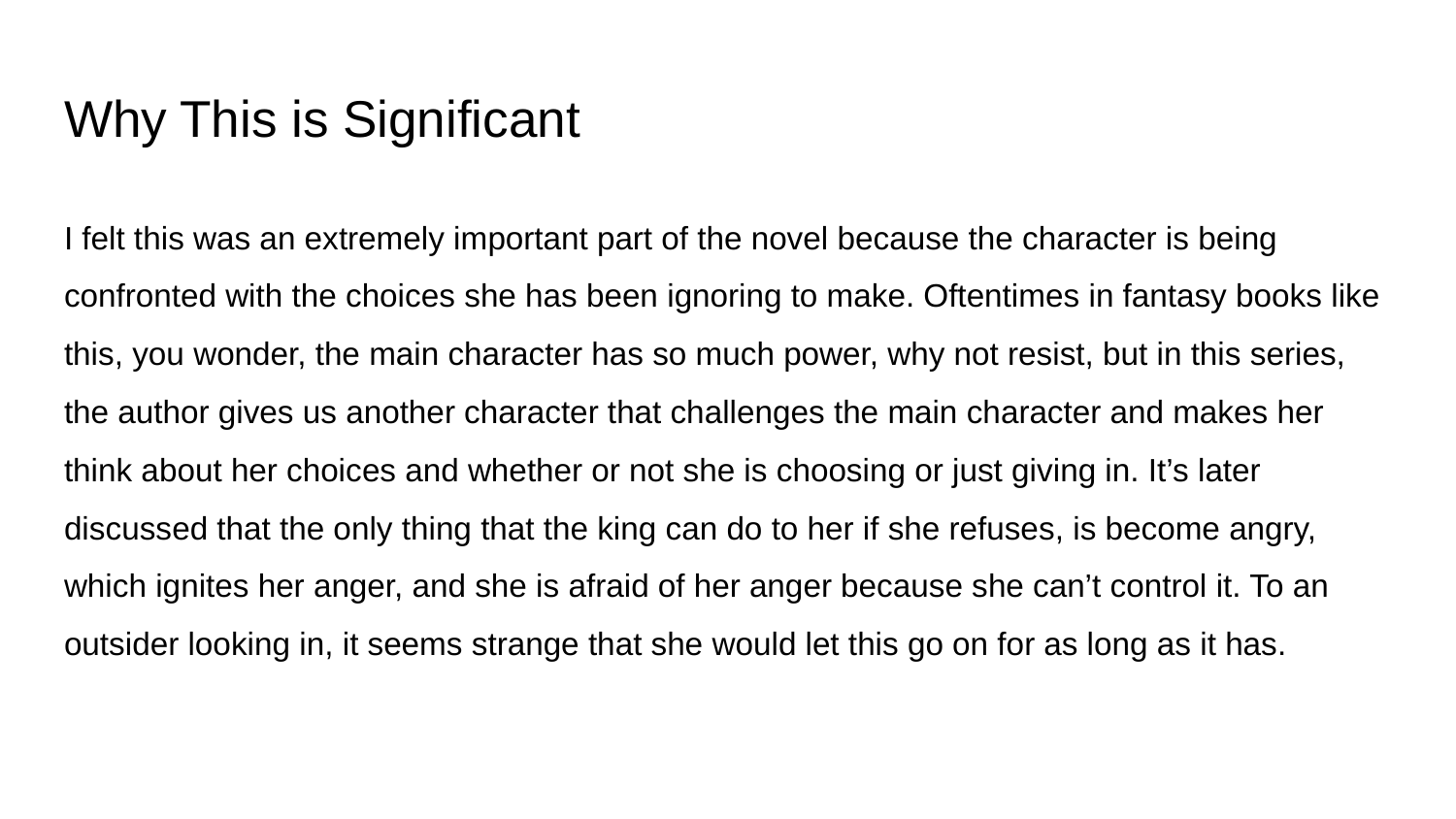

# Why This is Significant

I felt this was an extremely important part of the novel because the character is being confronted with the choices she has been ignoring to make. Oftentimes in fantasy books like this, you wonder, the main character has so much power, why not resist, but in this series, the author gives us another character that challenges the main character and makes her think about her choices and whether or not she is choosing or just giving in. It’s later discussed that the only thing that the king can do to her if she refuses, is become angry, which ignites her anger, and she is afraid of her anger because she can’t control it. To an outsider looking in, it seems strange that she would let this go on for as long as it has.